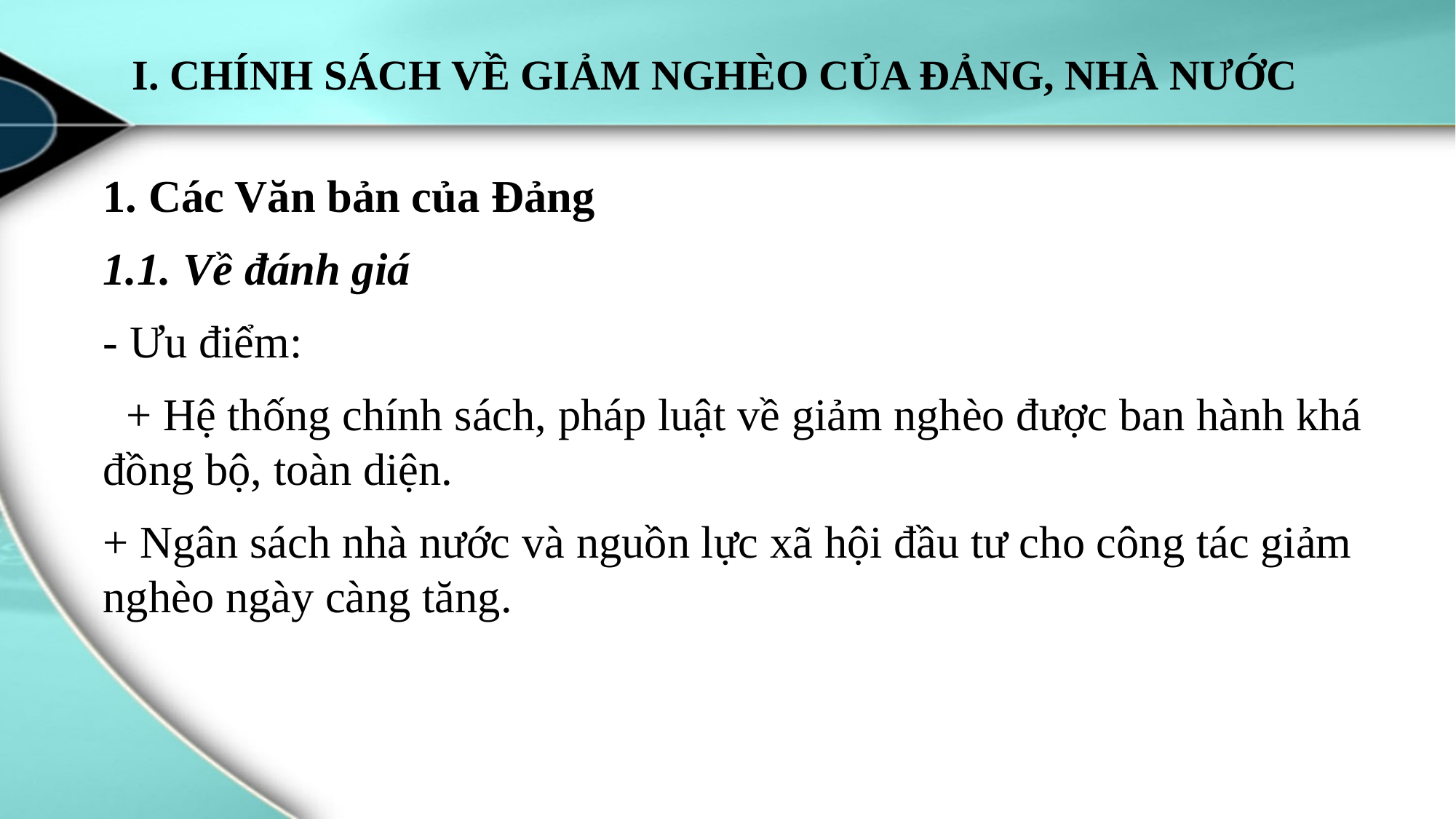

# I. CHÍNH SÁCH VỀ GIẢM NGHÈO CỦA ĐẢNG, NHÀ NƯỚC
1. Các Văn bản của Đảng
1.1. Về đánh giá
- Ưu điểm:
  + Hệ thống chính sách, pháp luật về giảm nghèo được ban hành khá đồng bộ, toàn diện.
+ Ngân sách nhà nước và nguồn lực xã hội đầu tư cho công tác giảm nghèo ngày càng tăng.